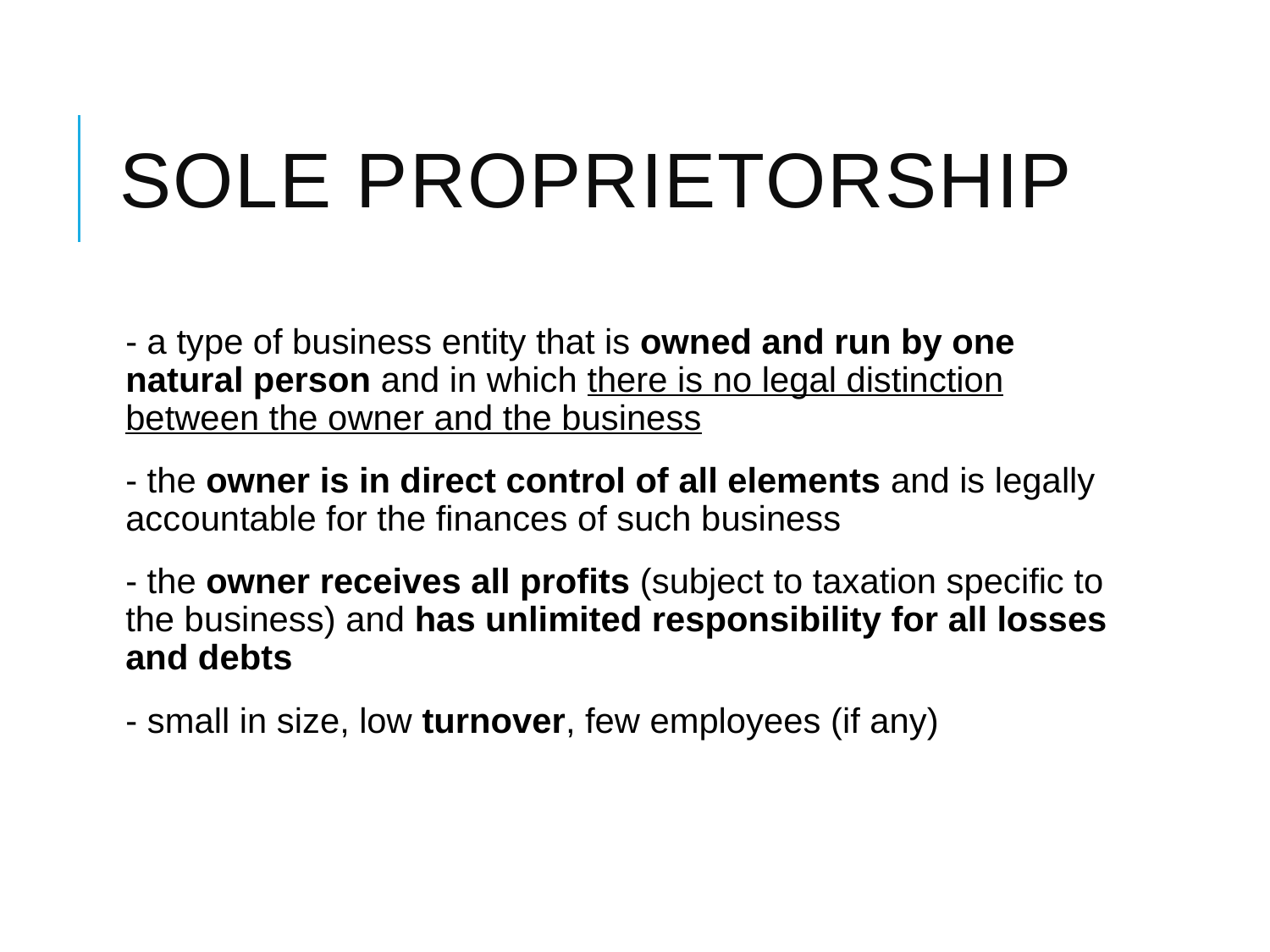

# Sole proprietorship
- a type of business entity that is owned and run by one natural person and in which there is no legal distinction between the owner and the business
- the owner is in direct control of all elements and is legally accountable for the finances of such business
- the owner receives all profits (subject to taxation specific to the business) and has unlimited responsibility for all losses and debts
- small in size, low turnover, few employees (if any)